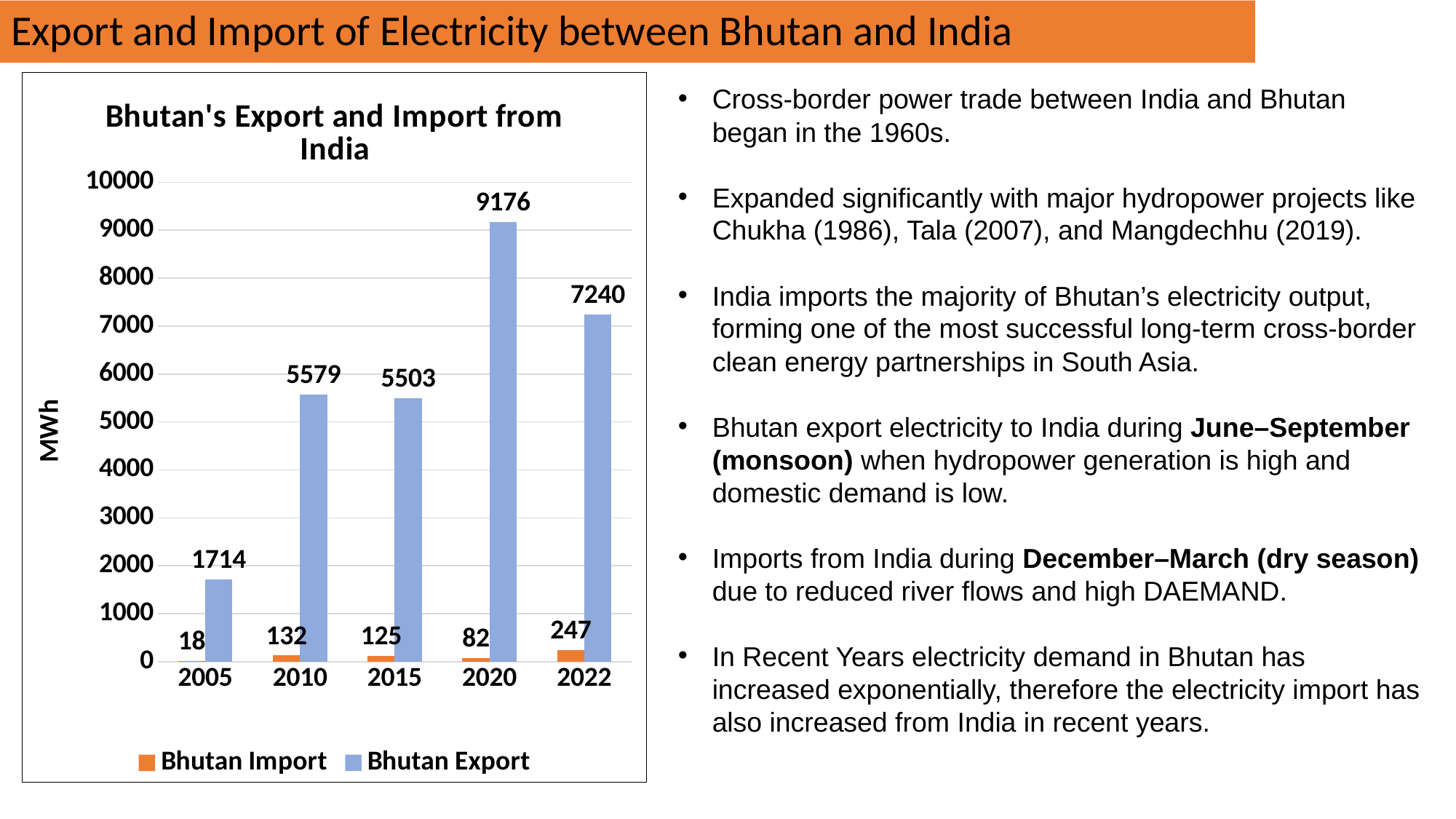

# Export and Import of Electricity between Bhutan and India

### Chart: Bhutan's Export and Import from India

| Category | Bhutan | Bhutan |
|---|---|---|
| 2005 | 18.0 | 1714.0 |
| 2010 | 132.0 | 5579.0 |
| 2015 | 125.0 | 5503.0 |
| 2020 | 82.0 | 9176.0 |
| 2022 | 247.0 | 7240.0 |
Cross-border power trade between India and Bhutan began in the 1960s.

Expanded significantly with major hydropower projects like Chukha (1986), Tala (2007), and Mangdechhu (2019).

India imports the majority of Bhutan’s electricity output, forming one of the most successful long-term cross-border clean energy partnerships in South Asia.

Bhutan export electricity to India during June–September (monsoon) when hydropower generation is high and domestic demand is low.

Imports from India during December–March (dry season) due to reduced river flows and high DAEMAND.

In Recent Years electricity demand in Bhutan has increased exponentially, therefore the electricity import has also increased from India in recent years.